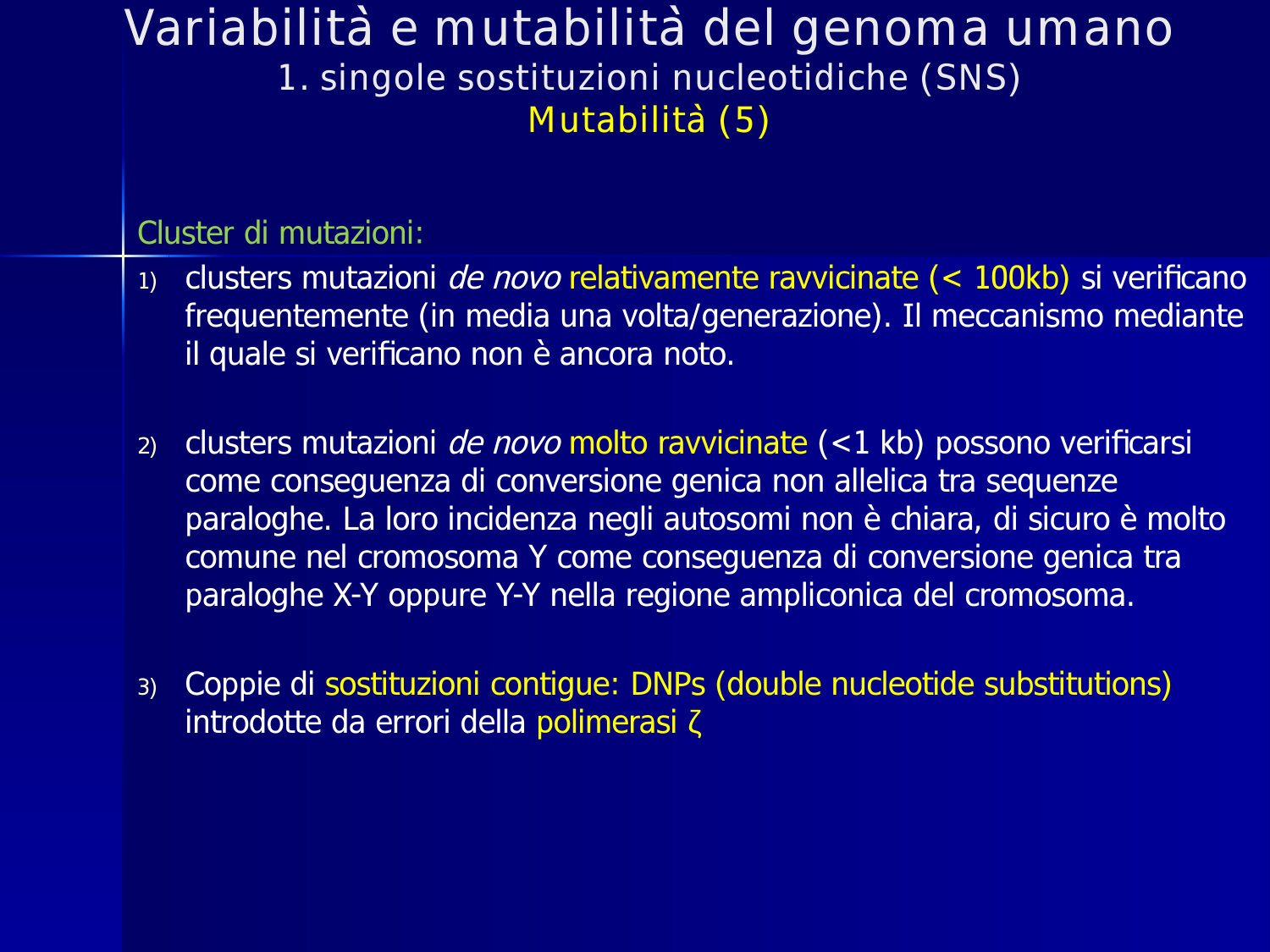

# Variabilità e mutabilità del genoma umano 1. singole sostituzioni nucleotidiche (SNS) Mutabilità (5)
Cluster di mutazioni:
clusters mutazioni de novo relativamente ravvicinate (< 100kb) si verificano frequentemente (in media una volta/generazione). Il meccanismo mediante il quale si verificano non è ancora noto.

clusters mutazioni de novo molto ravvicinate (<1 kb) possono verificarsi come conseguenza di conversione genica non allelica tra sequenze paraloghe. La loro incidenza negli autosomi non è chiara, di sicuro è molto comune nel cromosoma Y come conseguenza di conversione genica tra paraloghe X-Y oppure Y-Y nella regione ampliconica del cromosoma.

Coppie di sostituzioni contigue: DNPs (double nucleotide substitutions) introdotte da errori della polimerasi ζ